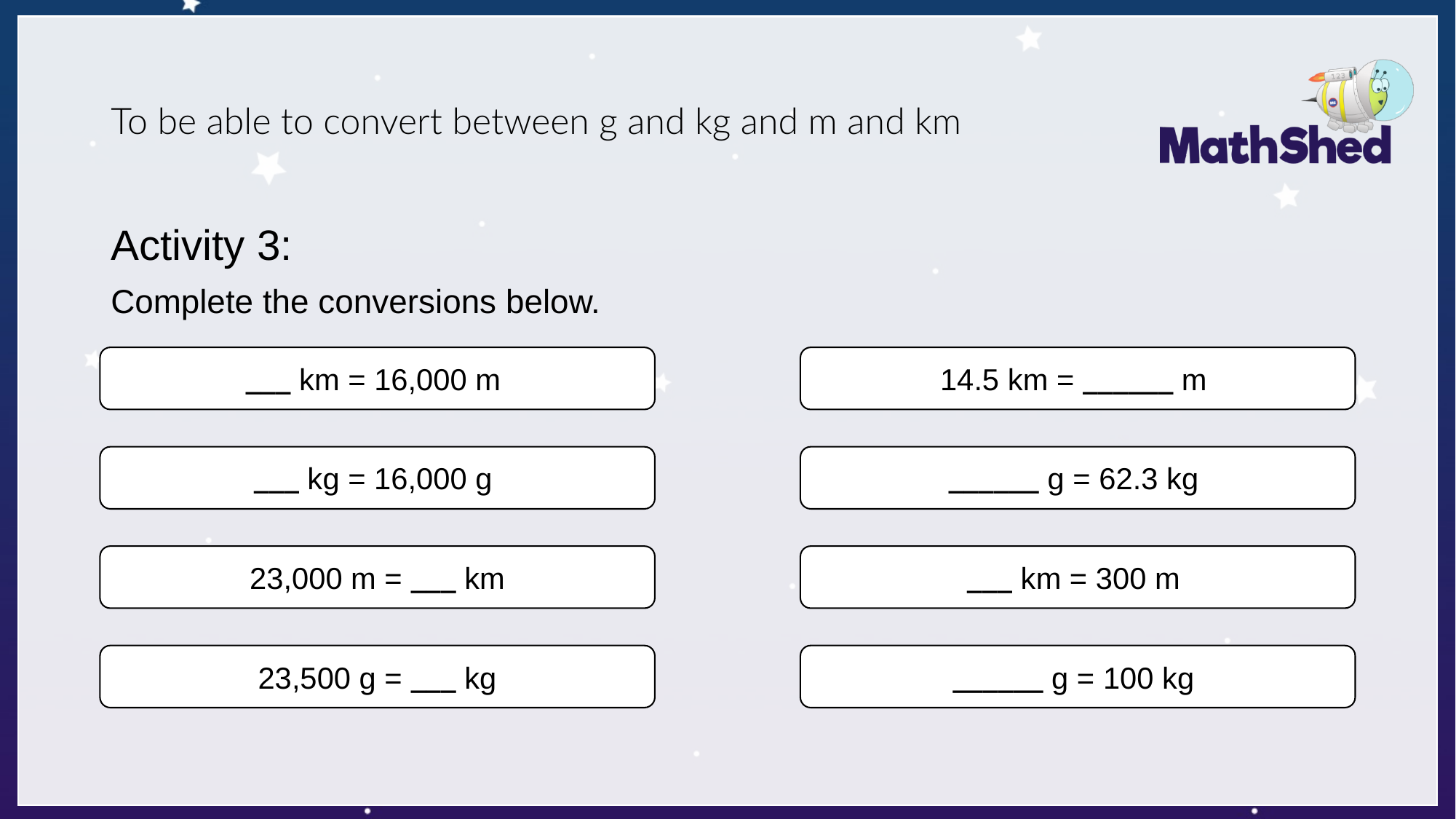

# To be able to convert between g and kg and m and km
Activity 3:
Complete the conversions below.

___ km = 16,000 m
14.5 km = ______ m
___ kg = 16,000 g
______ g = 62.3 kg
23,000 m = ___ km
___ km = 300 m
23,500 g = ___ kg
______ g = 100 kg